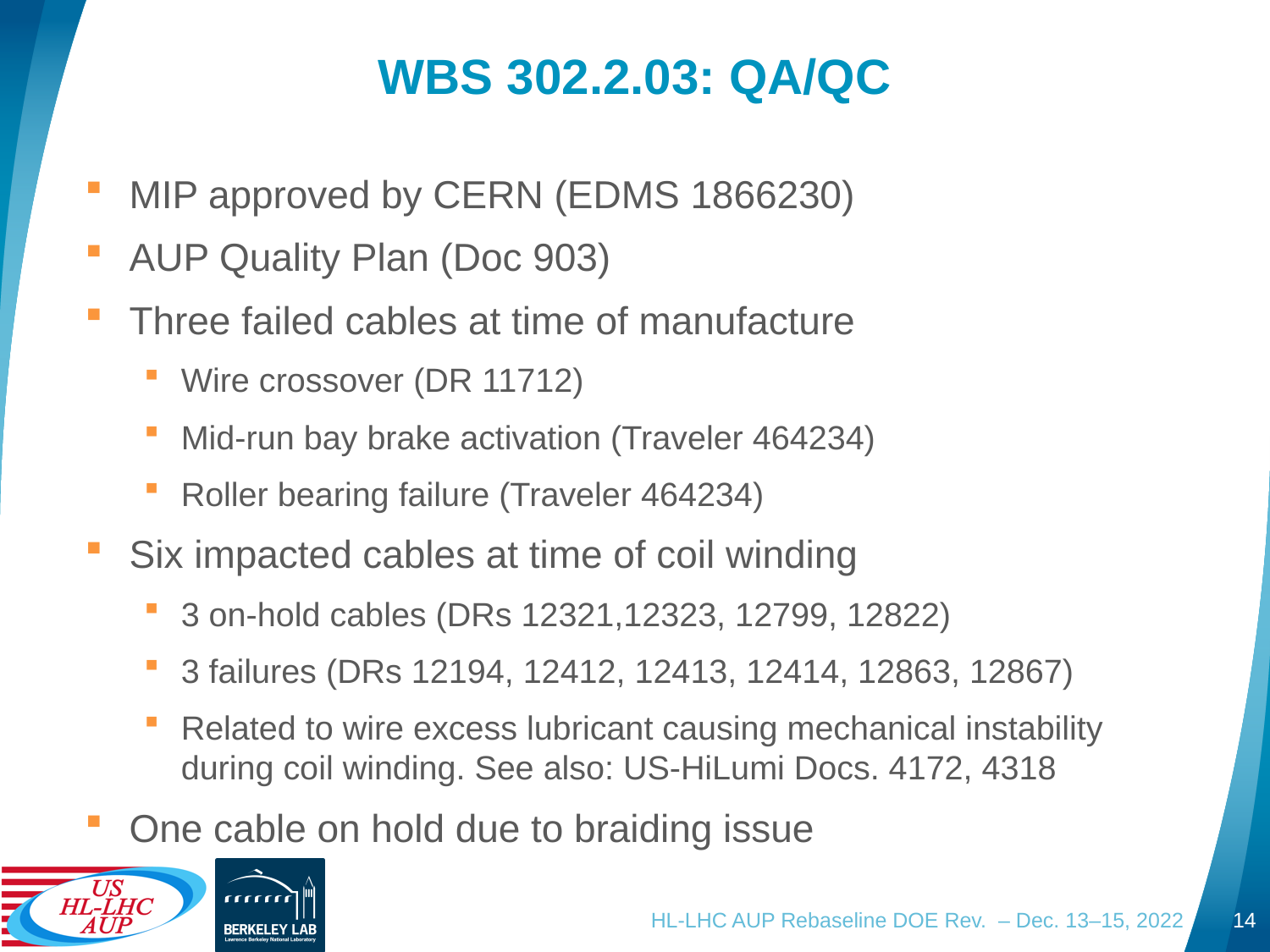

# WBS 302.2.03: QA/QC
MIP approved by CERN (EDMS 1866230)
AUP Quality Plan (Doc 903)
Three failed cables at time of manufacture
Wire crossover (DR 11712)
Mid-run bay brake activation (Traveler 464234)
Roller bearing failure (Traveler 464234)
Six impacted cables at time of coil winding
3 on-hold cables (DRs 12321,12323, 12799, 12822)
3 failures (DRs 12194, 12412, 12413, 12414, 12863, 12867)
Related to wire excess lubricant causing mechanical instability during coil winding. See also: US-HiLumi Docs. 4172, 4318
One cable on hold due to braiding issue

HL-LHC AUP Rebaseline DOE Rev.  – Dec. 13–15, 2022
14